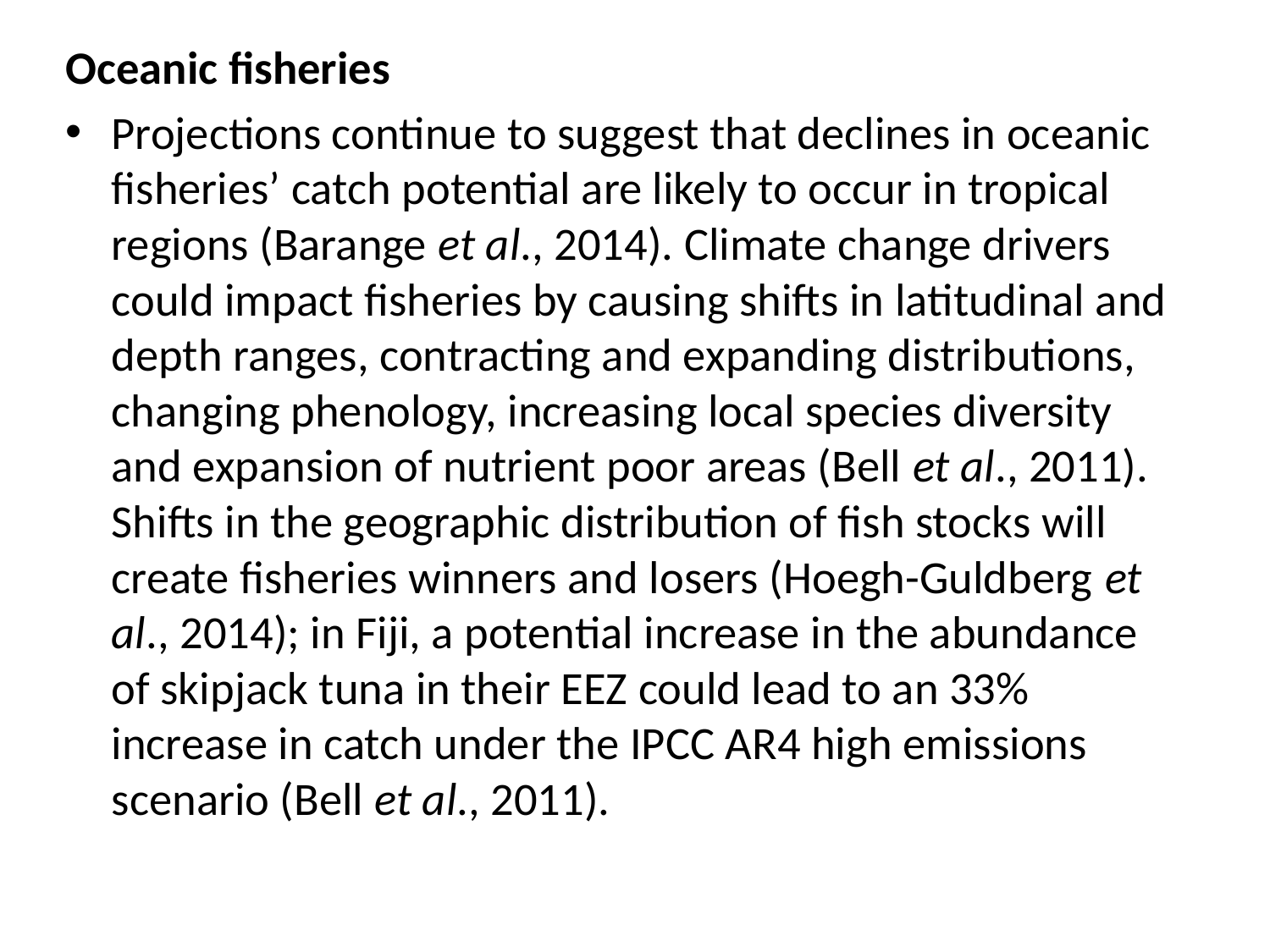

Oceanic fisheries
Projections continue to suggest that declines in oceanic fisheries’ catch potential are likely to occur in tropical regions (Barange et al., 2014). Climate change drivers could impact fisheries by causing shifts in latitudinal and depth ranges, contracting and expanding distributions, changing phenology, increasing local species diversity and expansion of nutrient poor areas (Bell et al., 2011). Shifts in the geographic distribution of fish stocks will create fisheries winners and losers (Hoegh-Guldberg et al., 2014); in Fiji, a potential increase in the abundance of skipjack tuna in their EEZ could lead to an 33% increase in catch under the IPCC AR4 high emissions scenario (Bell et al., 2011).